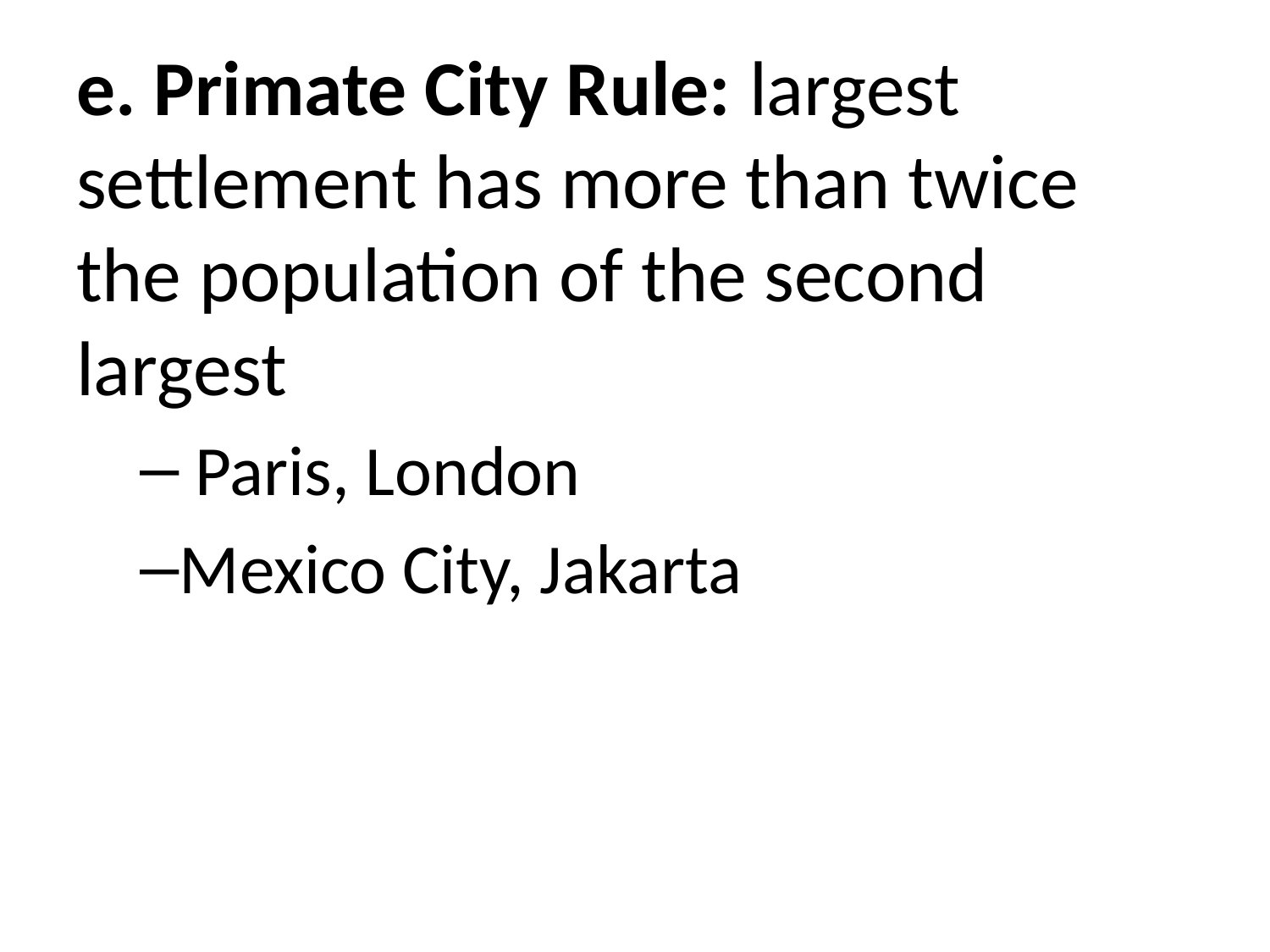

e. Primate City Rule: largest settlement has more than twice the population of the second largest
 Paris, London
Mexico City, Jakarta